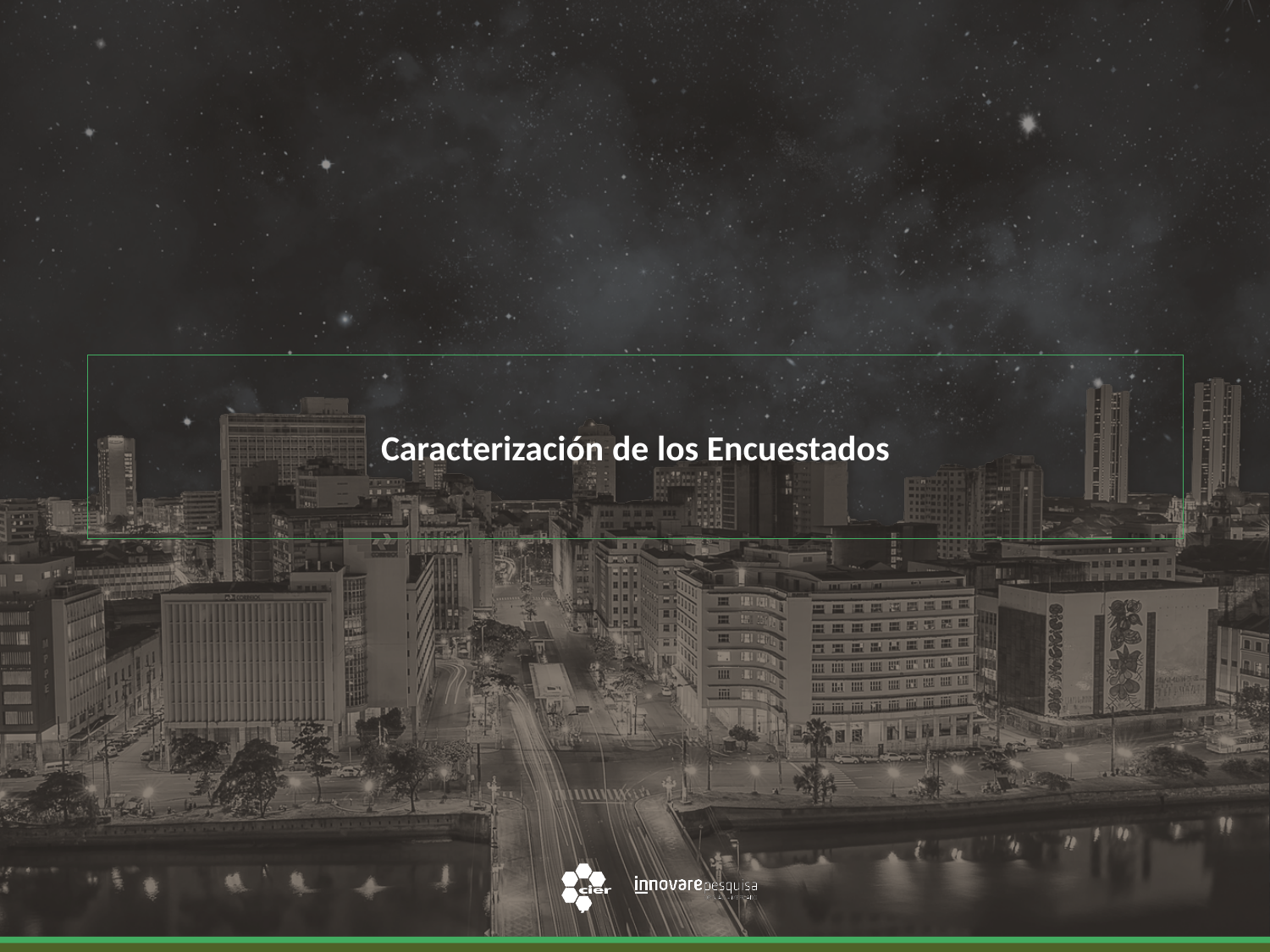

Caracterización de los Encuestados
# Caracterización de los Encuestados